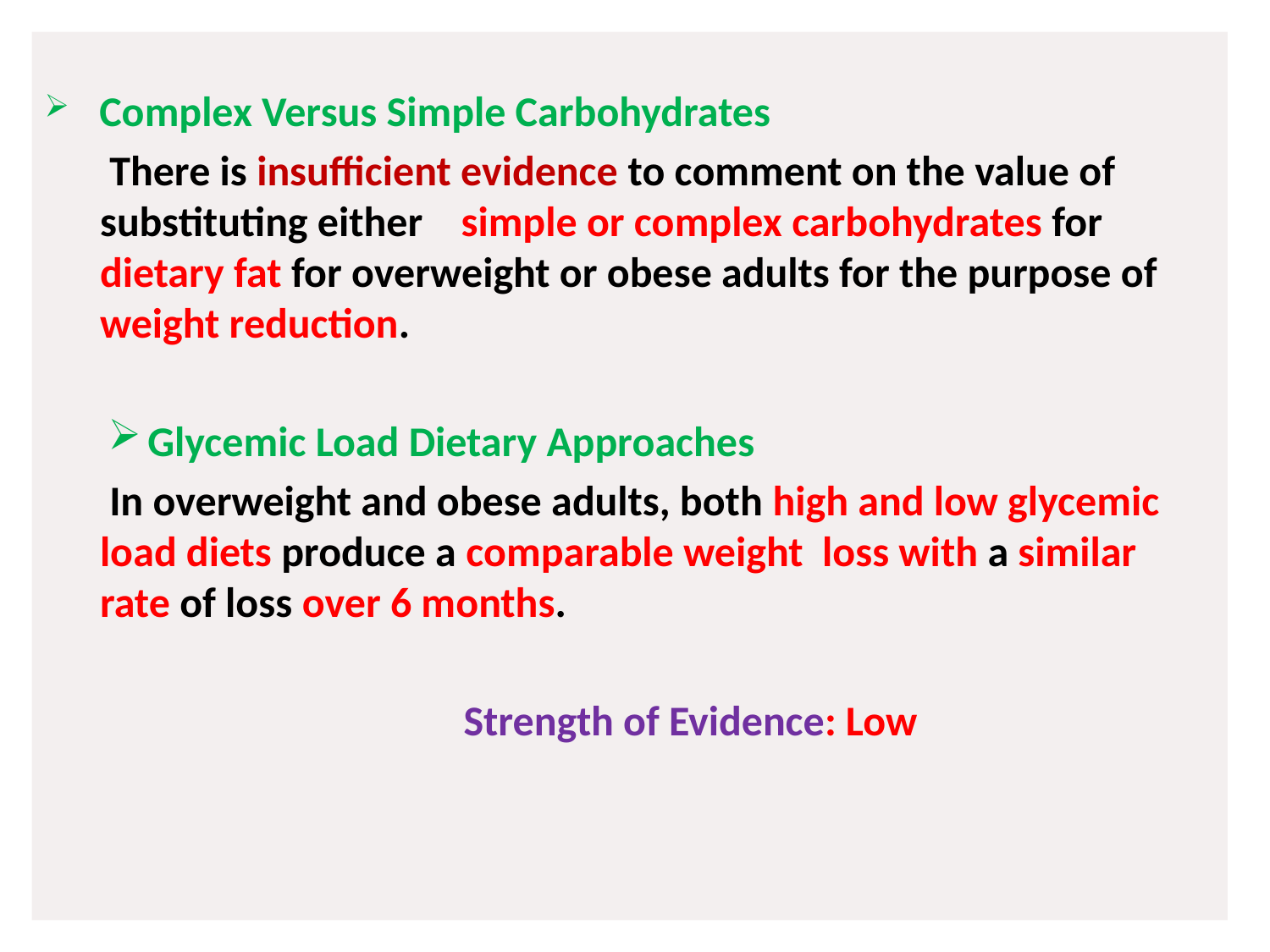

#

 Complex Versus Simple Carbohydrates
 There is insufficient evidence to comment on the value of substituting either    simple or complex carbohydrates for dietary fat for overweight or obese adults for the purpose of weight reduction.

Glycemic Load Dietary Approaches
 In overweight and obese adults, both high and low glycemic load diets produce a comparable weight  loss with a similar rate of loss over 6 months.

                                            Strength of Evidence: Low